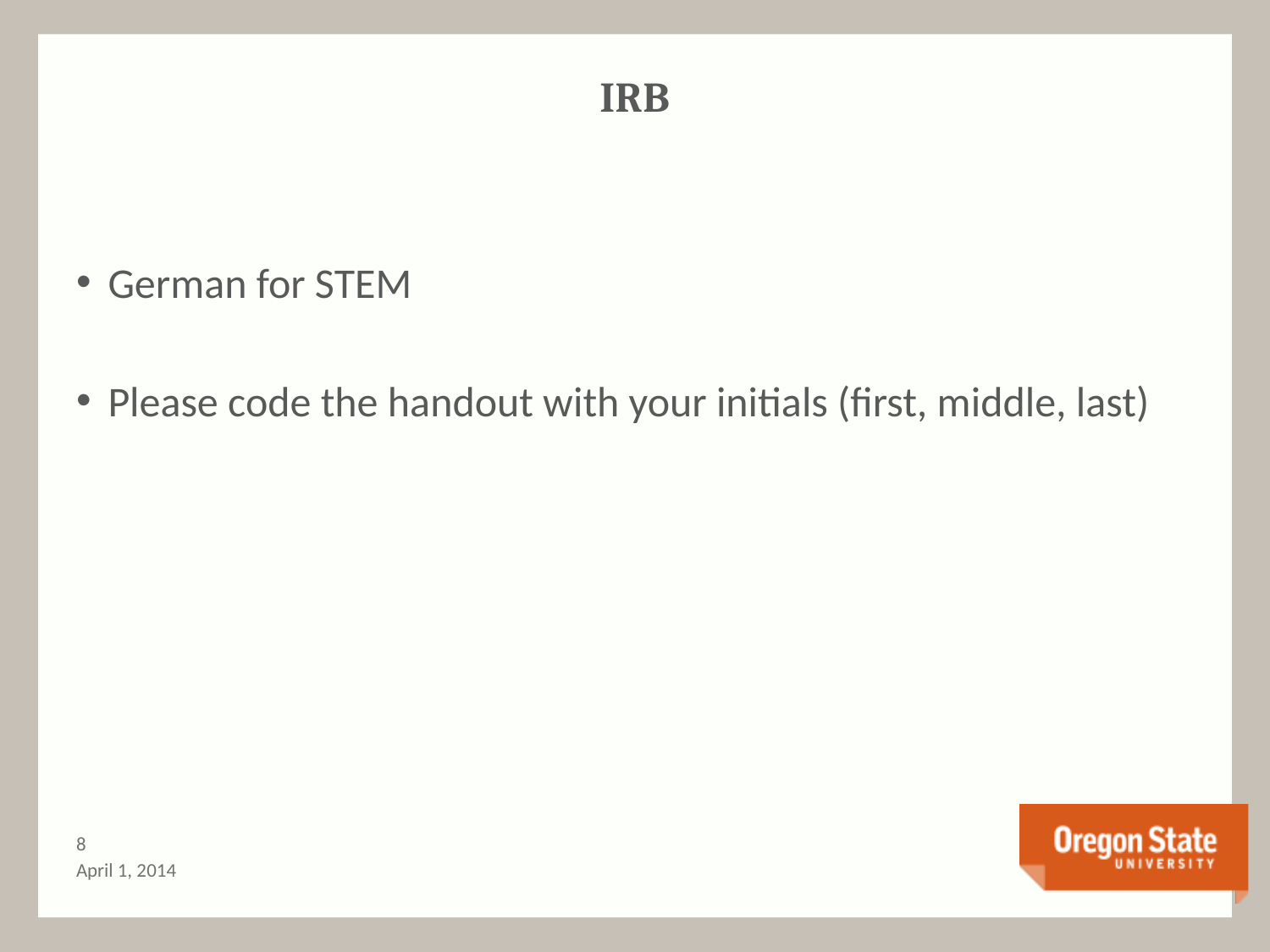

# IRB

German for STEM

Please code the handout with your initials (first, middle, last)

8
April 1, 2014